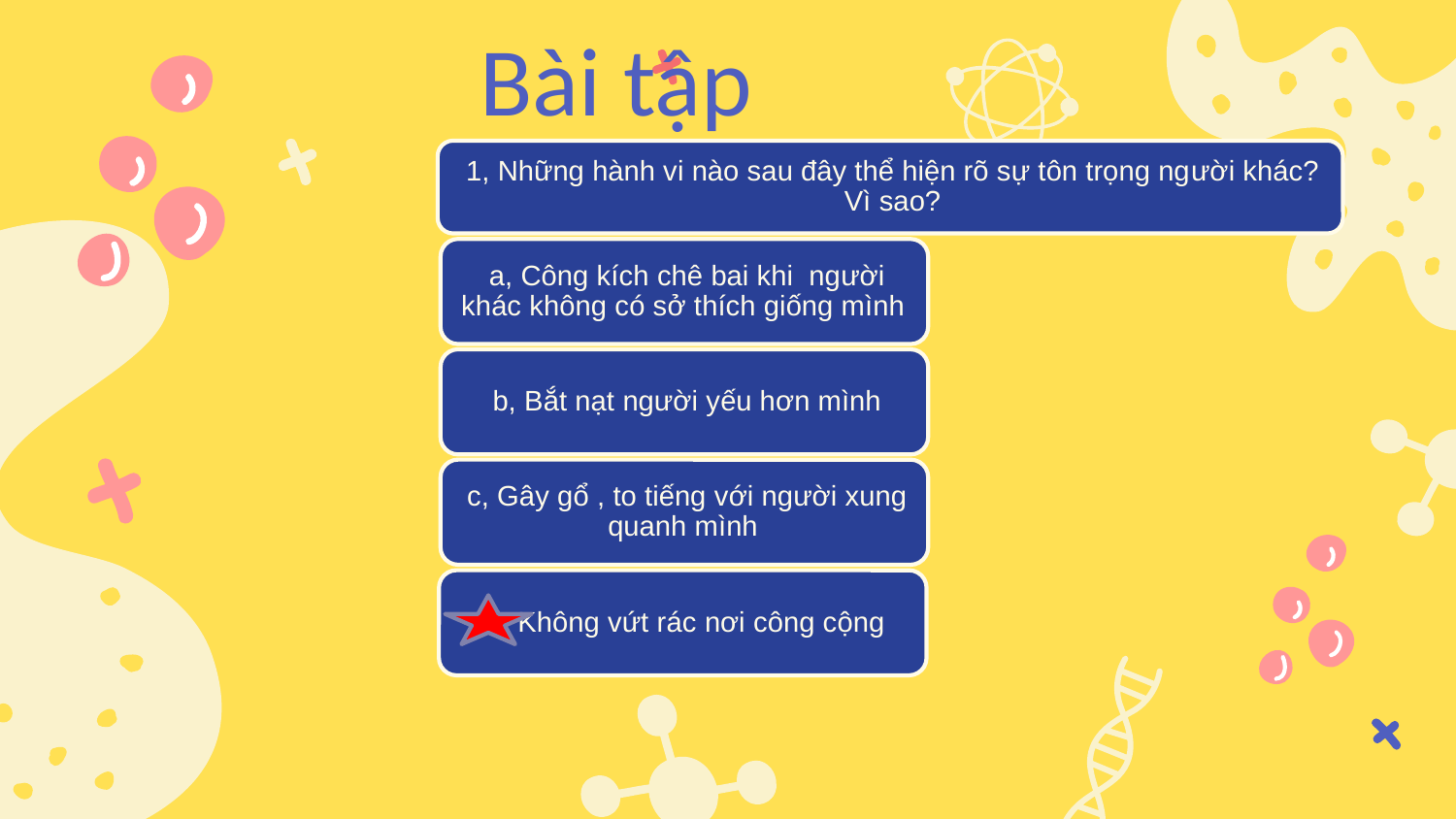

# Bài tập
1, Những hành vi nào sau đây thể hiện rõ sự tôn trọng người khác? Vì sao?
a, Công kích chê bai khi  người khác không có sở thích giống mình
b, Bắt nạt người yếu hơn mình
c, Gây gổ , to tiếng với người xung quanh mình
d, Không vứt rác nơi công cộng